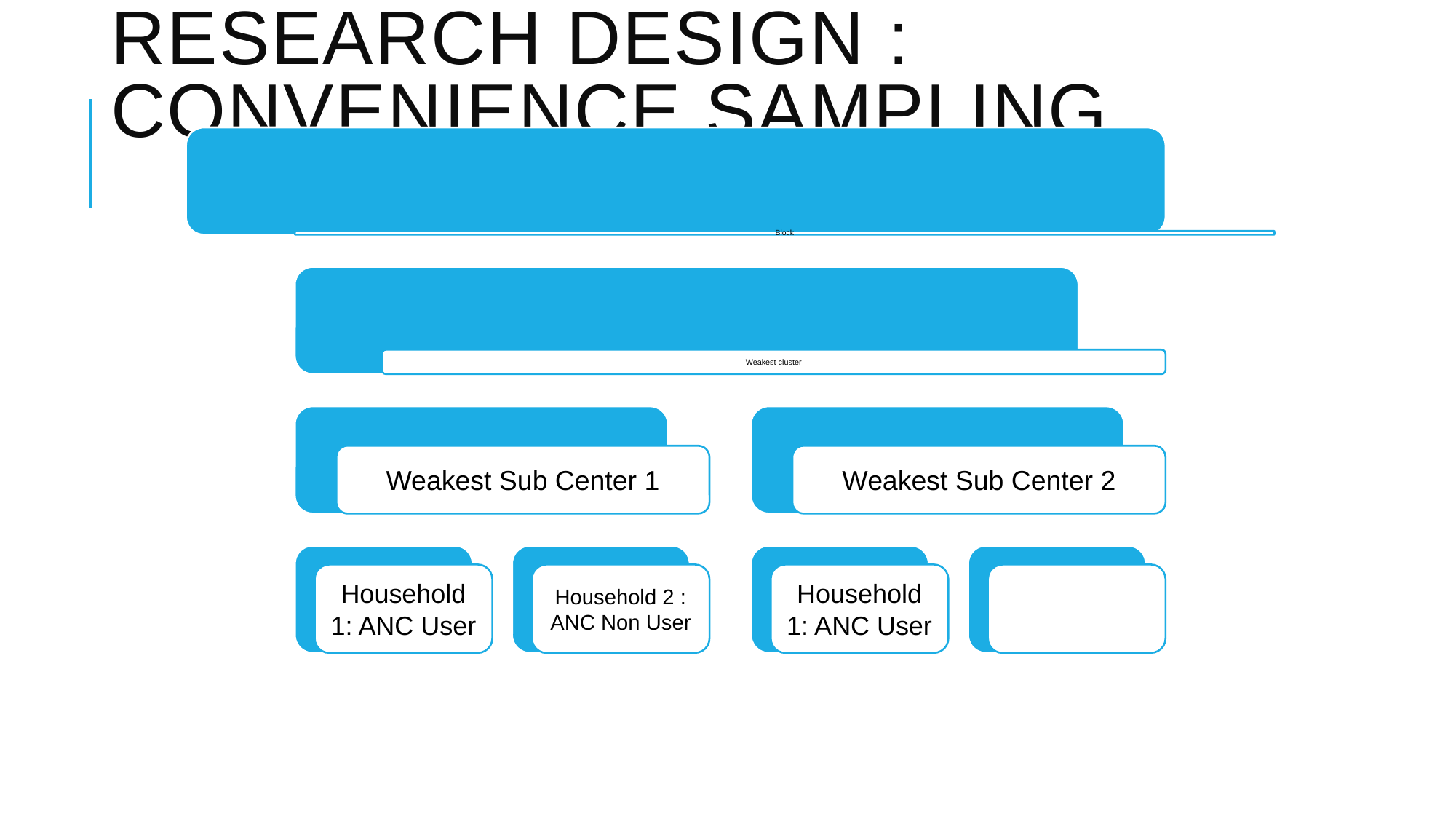

# Research Design : convenience Sampling
Block
Weakest cluster
Weakest Sub Center 1
Weakest Sub Center 2
Household 2 : ANC Non User
Household 1: ANC User
Household 1: ANC User
Household 2: ANC Non User